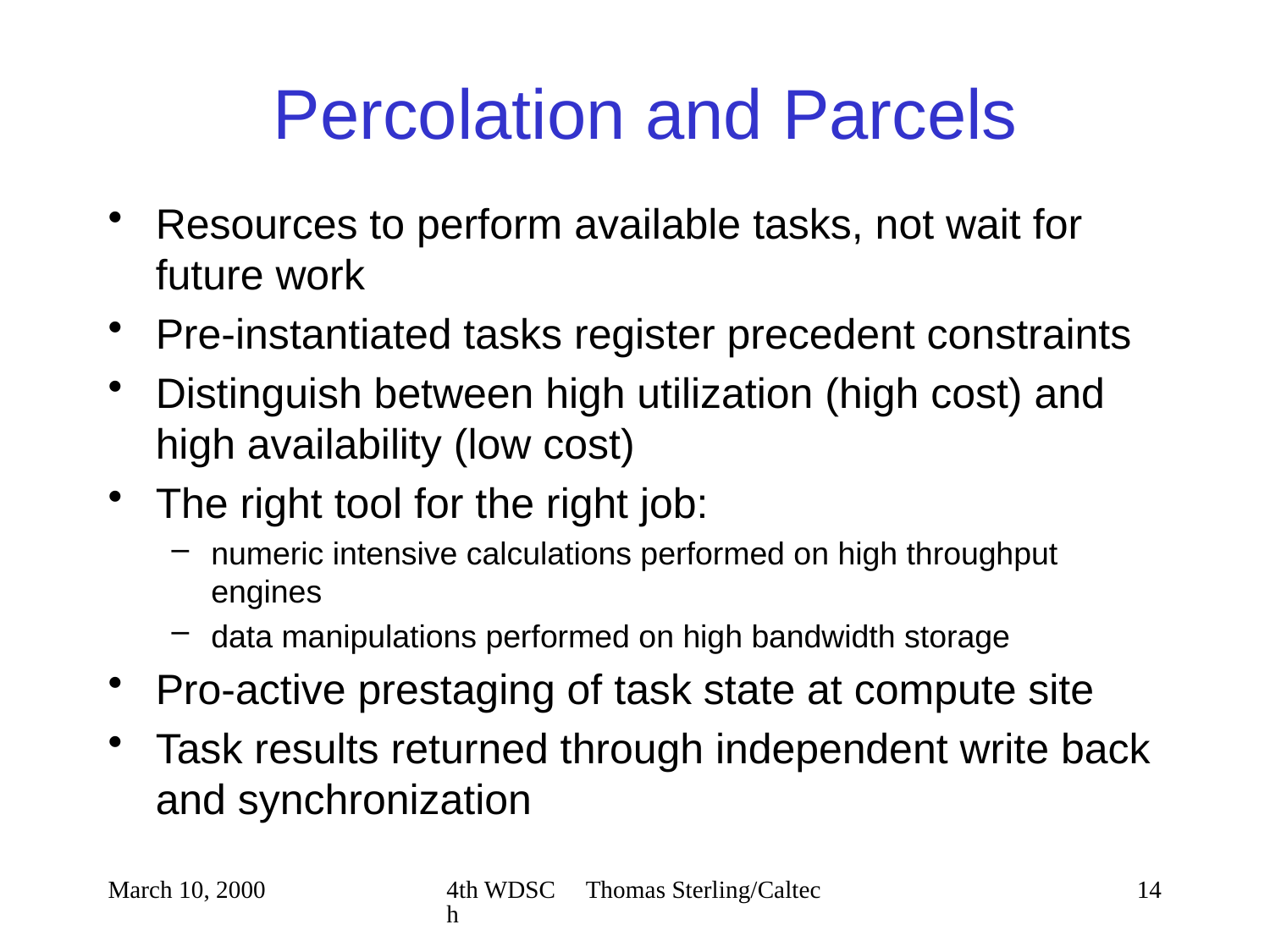

# Percolation and Parcels
Resources to perform available tasks, not wait for future work
Pre-instantiated tasks register precedent constraints
Distinguish between high utilization (high cost) and high availability (low cost)
The right tool for the right job:
numeric intensive calculations performed on high throughput engines
data manipulations performed on high bandwidth storage
Pro-active prestaging of task state at compute site
Task results returned through independent write back and synchronization
March 10, 2000
4th WDSC     Thomas Sterling/Caltech
14